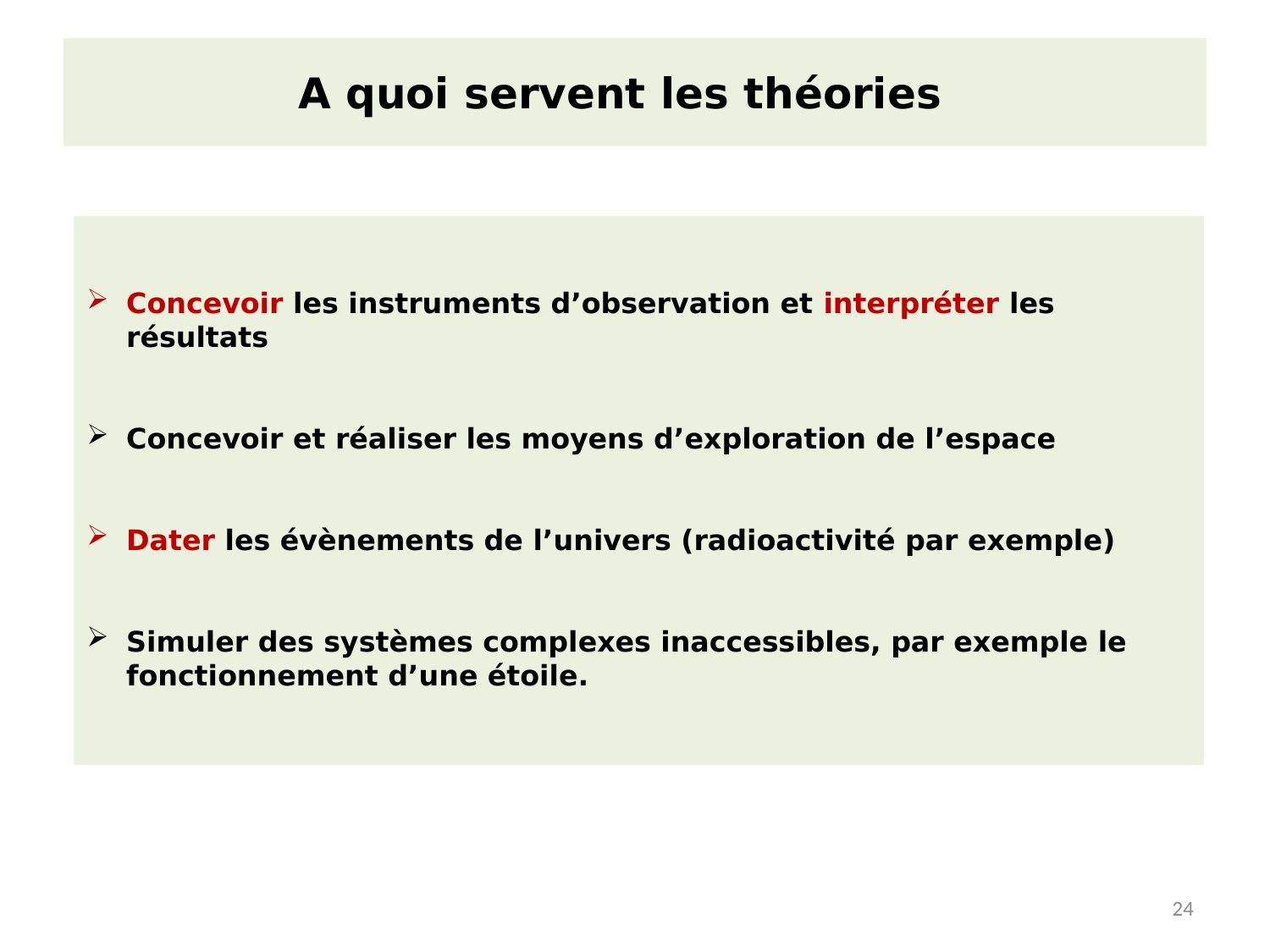

# A quoi servent les théories

Concevoir les instruments d’observation et interpréter les résultats

Concevoir et réaliser les moyens d’exploration de l’espace

Dater les évènements de l’univers (radioactivité par exemple)
Simuler des systèmes complexes inaccessibles, par exemple le fonctionnement d’une étoile.

24